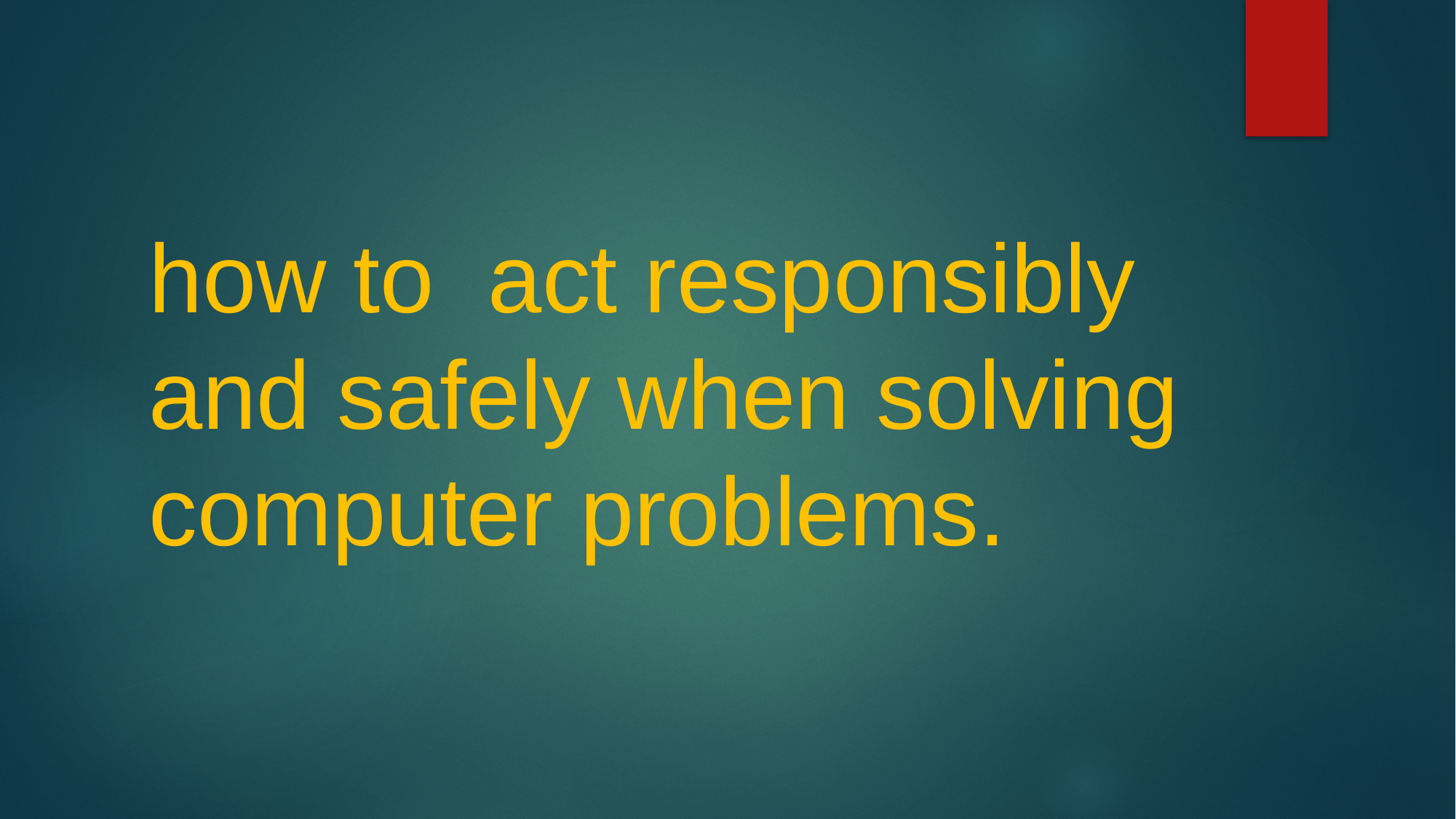

# how to  act responsibly and safely when solving computer problems.